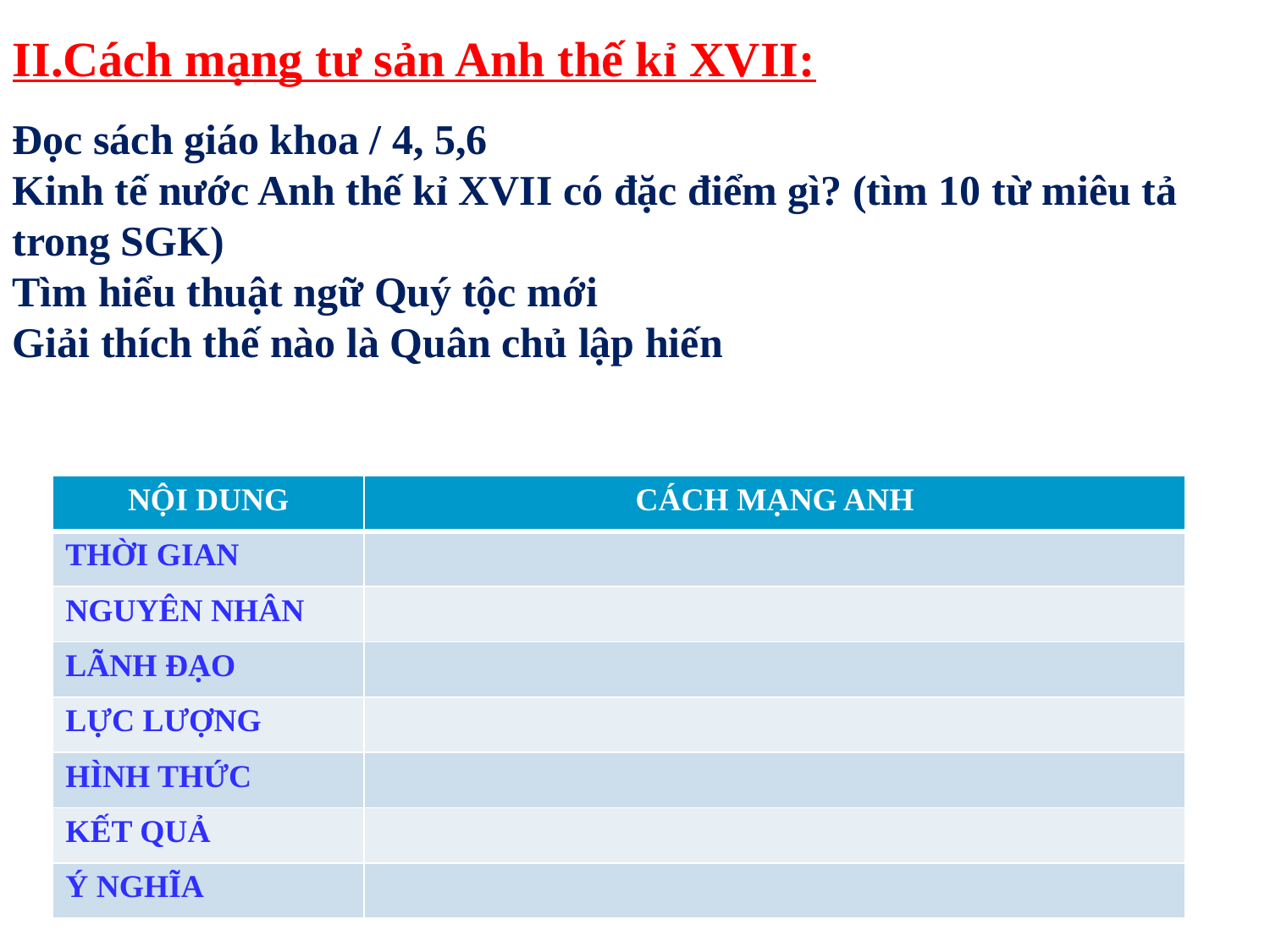

II.Cách mạng tư sản Anh thế kỉ XVII:
Đọc sách giáo khoa / 4, 5,6
Kinh tế nước Anh thế kỉ XVII có đặc điểm gì? (tìm 10 từ miêu tả trong SGK)
Tìm hiểu thuật ngữ Quý tộc mới
Giải thích thế nào là Quân chủ lập hiến

| NỘI DUNG | CÁCH MẠNG ANH |
| --- | --- |
| THỜI GIAN |  |
| NGUYÊN NHÂN |  |
| LÃNH ĐẠO |  |
| LỰC LƯỢNG |  |
| HÌNH THỨC |  |
| KẾT QUẢ |  |
| Ý NGHĨA |  |